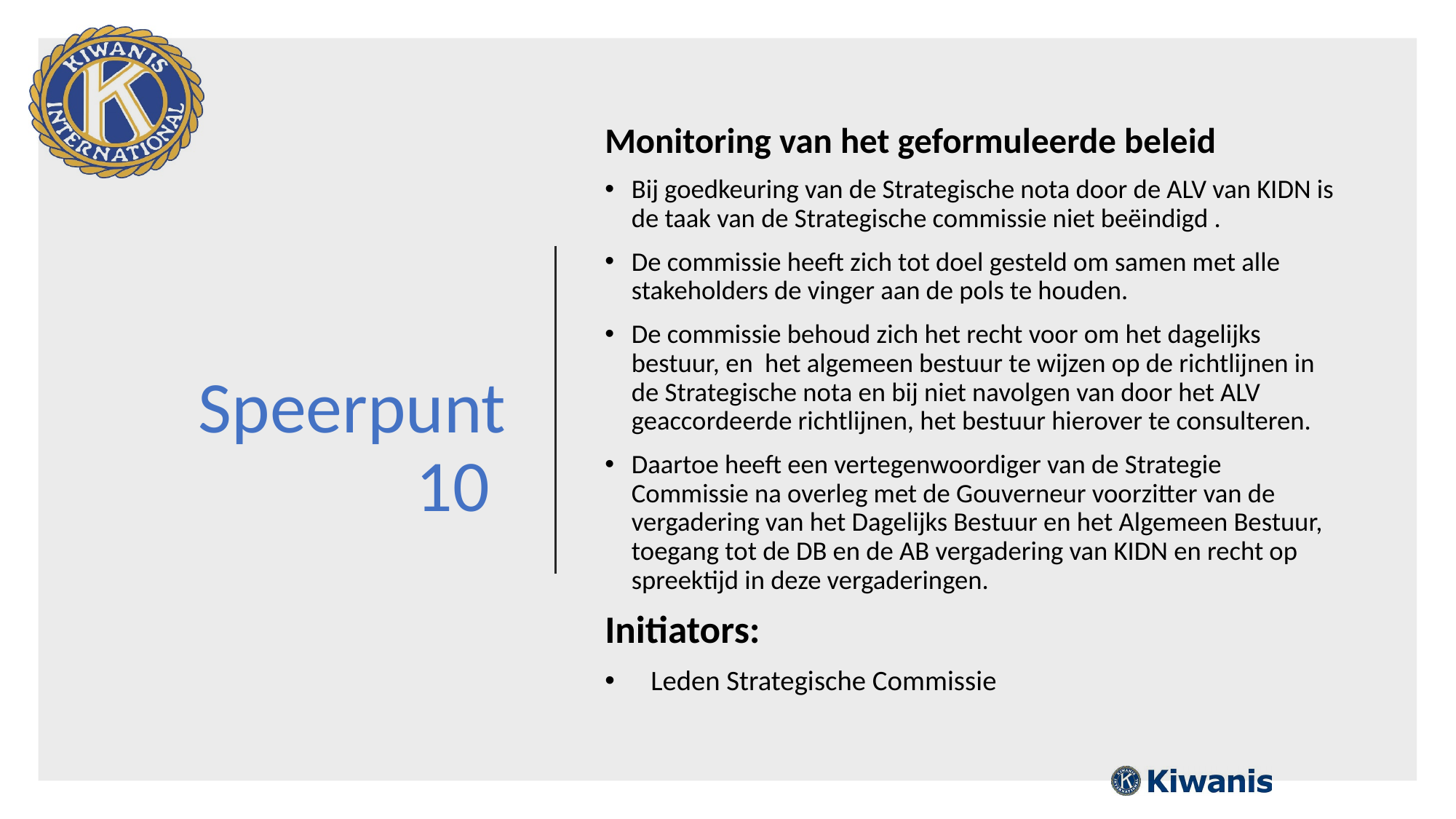

# Speerpunt 10
Monitoring van het geformuleerde beleid
Bij goedkeuring van de Strategische nota door de ALV van KIDN is de taak van de Strategische commissie niet beëindigd .
De commissie heeft zich tot doel gesteld om samen met alle stakeholders de vinger aan de pols te houden.
De commissie behoud zich het recht voor om het dagelijks bestuur, en  het algemeen bestuur te wijzen op de richtlijnen in de Strategische nota en bij niet navolgen van door het ALV geaccordeerde richtlijnen, het bestuur hierover te consulteren.
Daartoe heeft een vertegenwoordiger van de Strategie Commissie na overleg met de Gouverneur voorzitter van de vergadering van het Dagelijks Bestuur en het Algemeen Bestuur, toegang tot de DB en de AB vergadering van KIDN en recht op spreektijd in deze vergaderingen.
Initiators:
   Leden Strategische Commissie